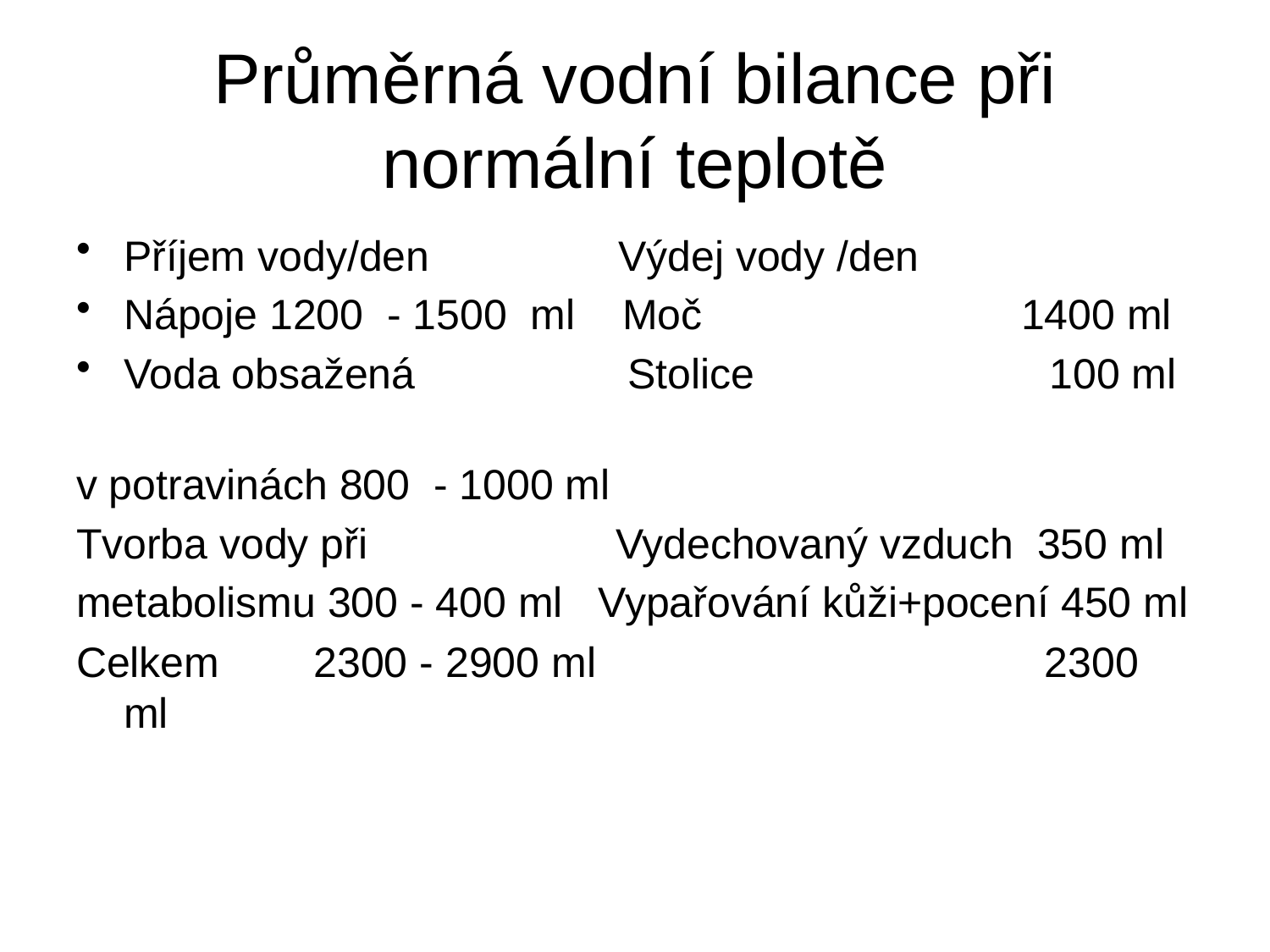

# Průměrná vodní bilance při normální teplotě
Příjem vody/den                Výdej vody /den
Nápoje 1200  - 1500  ml    Moč                           1400 ml
Voda obsažená                  Stolice                         100 ml
v potravinách 800  - 1000 ml
Tvorba vody při                     Vydechovaný vzduch  350 ml
metabolismu 300 - 400 ml   Vypařování kůži+pocení 450 ml
Celkem        2300 - 2900 ml                                      2300 ml